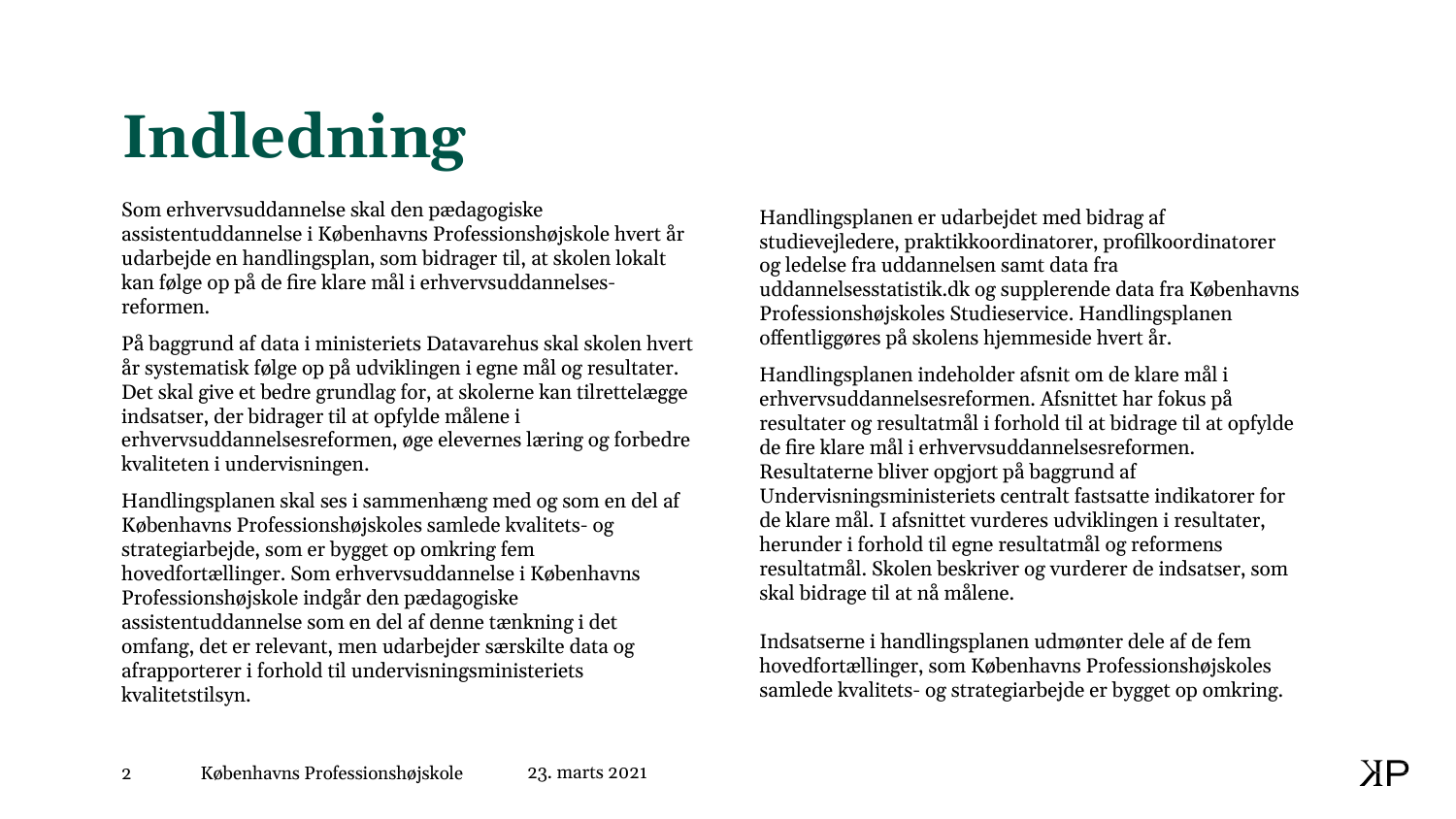

# Indledning
Handlingsplanen er udarbejdet med bidrag af studievejledere, praktikkoordinatorer, profilkoordinatorer og ledelse fra uddannelsen samt data fra uddannelsesstatistik.dk og supplerende data fra Københavns Professionshøjskoles Studieservice. Handlingsplanen offentliggøres på skolens hjemmeside hvert år.
Handlingsplanen indeholder afsnit om de klare mål i erhvervsuddannelsesreformen. Afsnittet har fokus på resultater og resultatmål i forhold til at bidrage til at opfylde de fire klare mål i erhvervsuddannelsesreformen. Resultaterne bliver opgjort på baggrund af Undervisningsministeriets centralt fastsatte indikatorer for de klare mål. I afsnittet vurderes udviklingen i resultater, herunder i forhold til egne resultatmål og reformens resultatmål. Skolen beskriver og vurderer de indsatser, som skal bidrage til at nå målene.
Indsatserne i handlingsplanen udmønter dele af de fem hovedfortællinger, som Københavns Professionshøjskoles samlede kvalitets- og strategiarbejde er bygget op omkring.

Som erhvervsuddannelse skal den pædagogiske assistentuddannelse i Københavns Professionshøjskole hvert år udarbejde en handlingsplan, som bidrager til, at skolen lokalt kan følge op på de fire klare mål i erhvervsuddannelses-reformen.
På baggrund af data i ministeriets Datavarehus skal skolen hvert år systematisk følge op på udviklingen i egne mål og resultater. Det skal give et bedre grundlag for, at skolerne kan tilrettelægge indsatser, der bidrager til at opfylde målene i erhvervsuddannelsesreformen, øge elevernes læring og forbedre kvaliteten i undervisningen.
Handlingsplanen skal ses i sammenhæng med og som en del af Københavns Professionshøjskoles samlede kvalitets- og strategiarbejde, som er bygget op omkring fem hovedfortællinger. Som erhvervsuddannelse i Københavns Professionshøjskole indgår den pædagogiske assistentuddannelse som en del af denne tænkning i det omfang, det er relevant, men udarbejder særskilte data og afrapporterer i forhold til undervisningsministeriets kvalitetstilsyn.

23. marts 2021